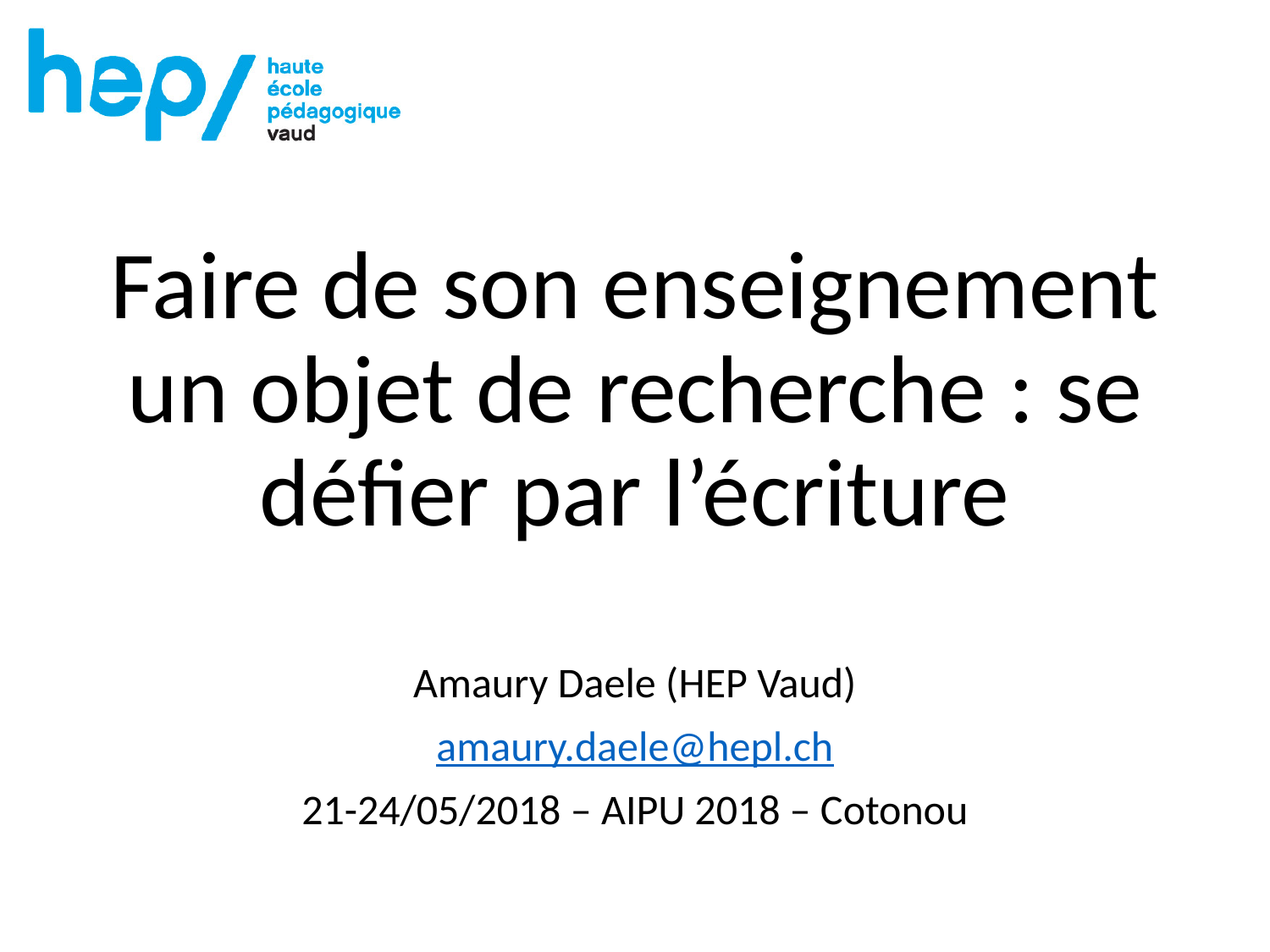

# Faire de son enseignement un objet de recherche : se défier par l’écriture
Amaury Daele (HEP Vaud)
amaury.daele@hepl.ch
21-24/05/2018 – AIPU 2018 – Cotonou